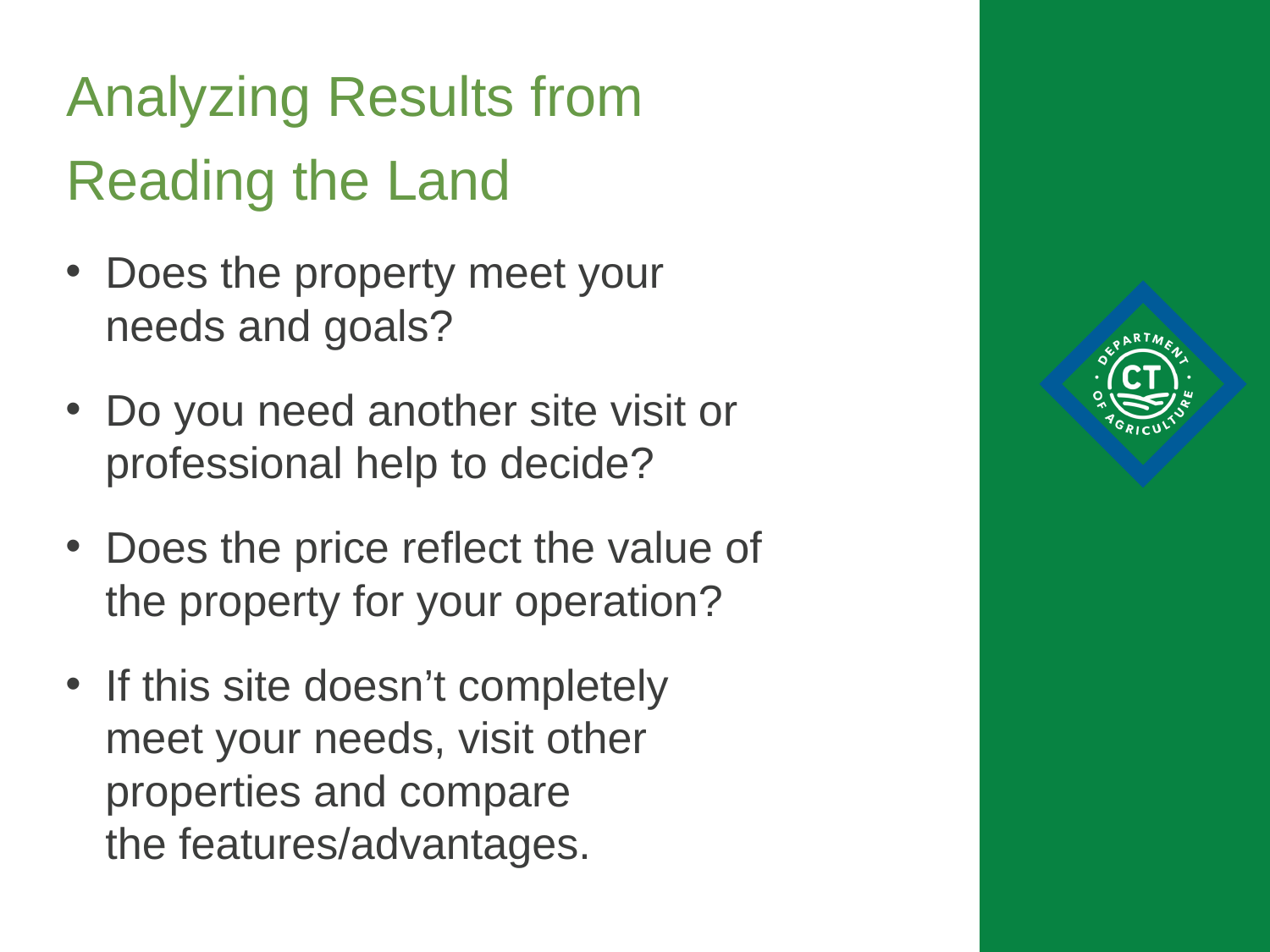

Analyzing Results from Reading the Land
Does the property meet your needs and goals?
Do you need another site visit or professional help to decide?
Does the price reflect the value of the property for your operation?
If this site doesn’t completely meet your needs, visit other properties and compare the features/advantages.